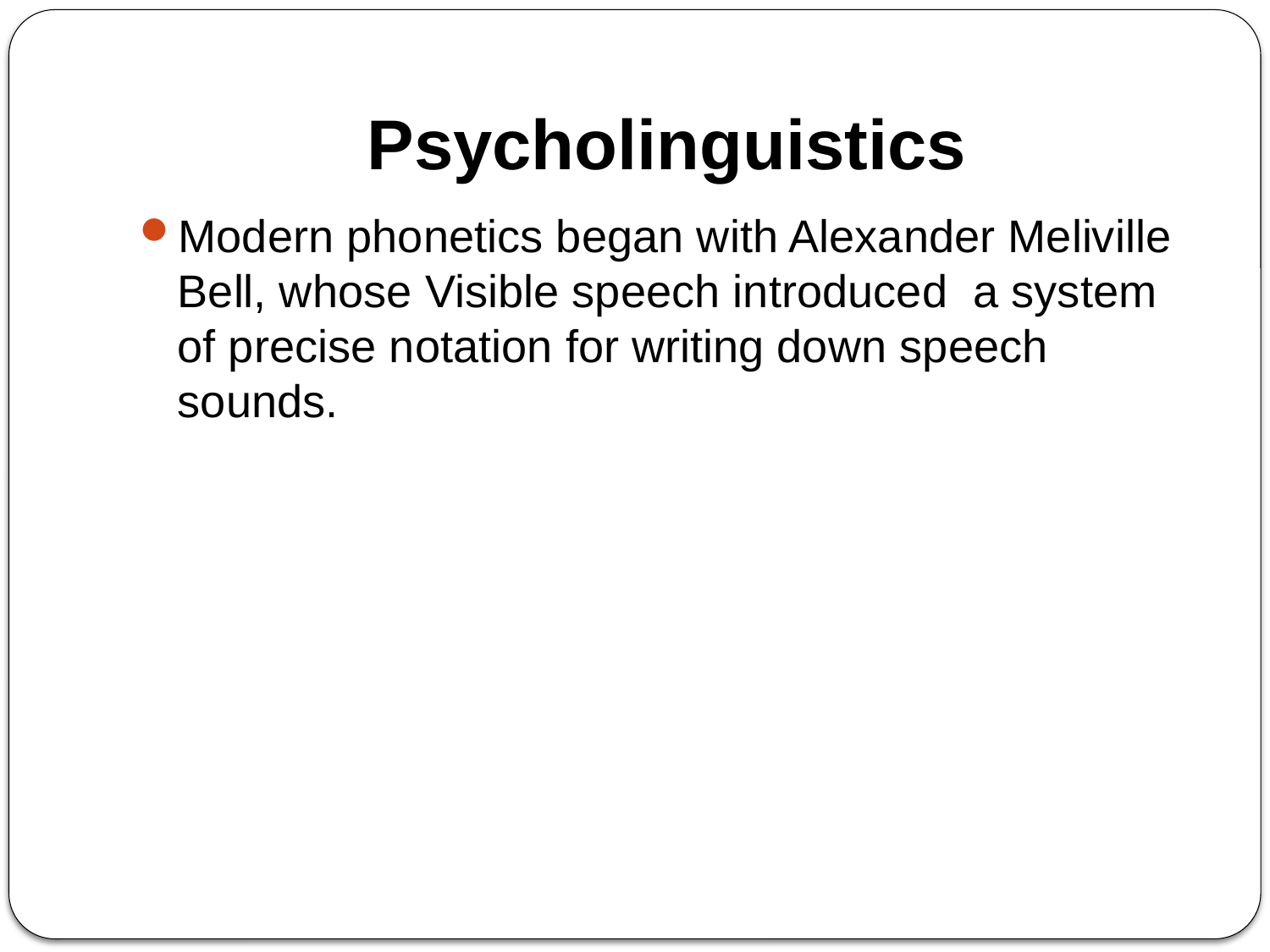

# Psycholinguistics
Modern phonetics began with Alexander Meliville Bell, whose Visible speech introduced  a system of precise notation for writing down speech sounds.